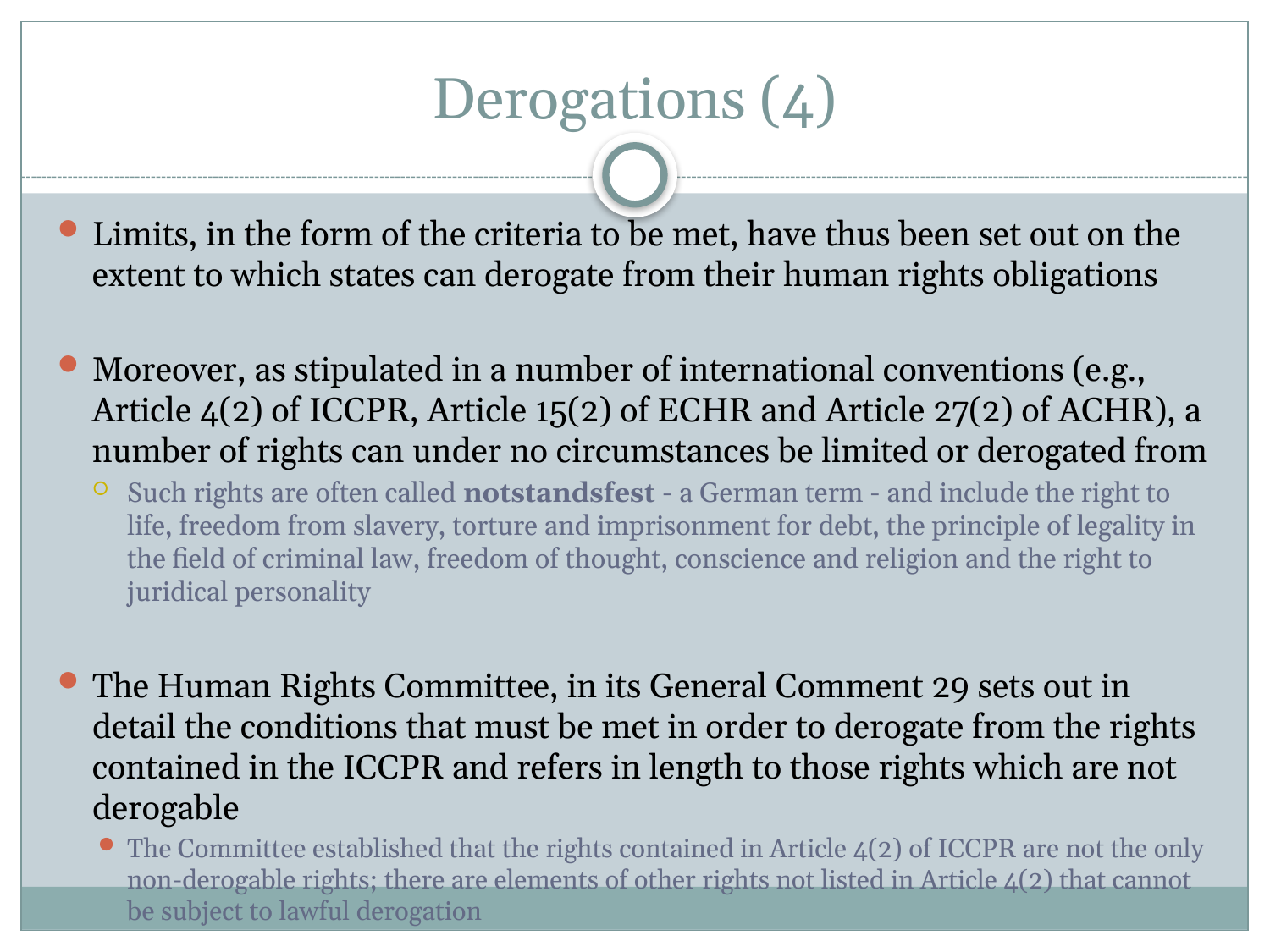

# Derogations (4)
Limits, in the form of the criteria to be met, have thus been set out on the extent to which states can derogate from their human rights obligations

Moreover, as stipulated in a number of international conventions (e.g., Article 4(2) of ICCPR, Article 15(2) of ECHR and Article 27(2) of ACHR), a number of rights can under no circumstances be limited or derogated from
Such rights are often called notstandsfest - a German term - and include the right to life, freedom from slavery, torture and imprisonment for debt, the principle of legality in the field of criminal law, freedom of thought, conscience and religion and the right to juridical personality

The Human Rights Committee, in its General Comment 29 sets out in detail the conditions that must be met in order to derogate from the rights contained in the ICCPR and refers in length to those rights which are not derogable
The Committee established that the rights contained in Article 4(2) of ICCPR are not the only non-derogable rights; there are elements of other rights not listed in Article 4(2) that cannot be subject to lawful derogation